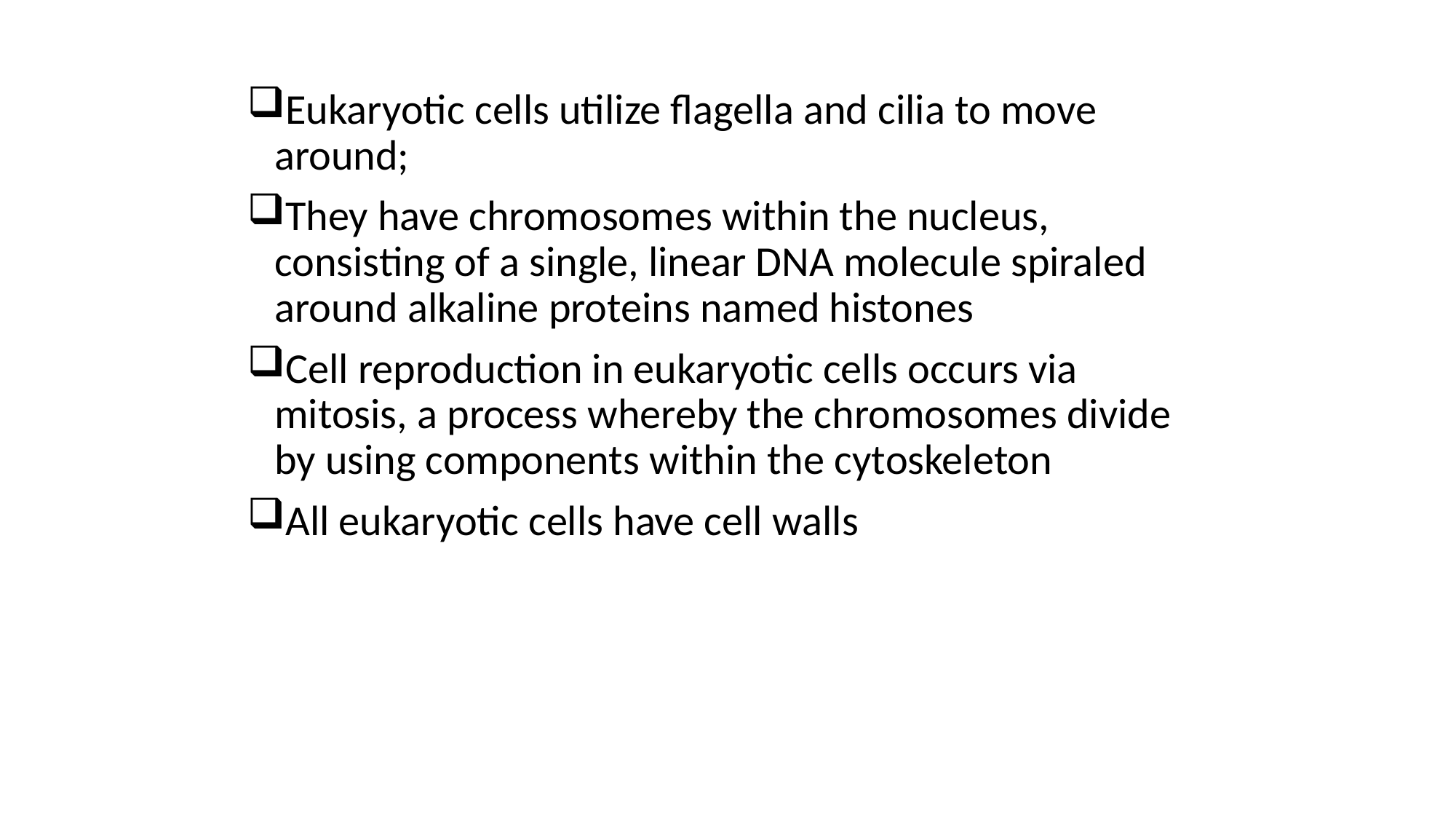

Eukaryotic cells utilize flagella and cilia to move around;
They have chromosomes within the nucleus, consisting of a single, linear DNA molecule spiraled around alkaline proteins named histones
Cell reproduction in eukaryotic cells occurs via mitosis, a process whereby the chromosomes divide by using components within the cytoskeleton
All eukaryotic cells have cell walls